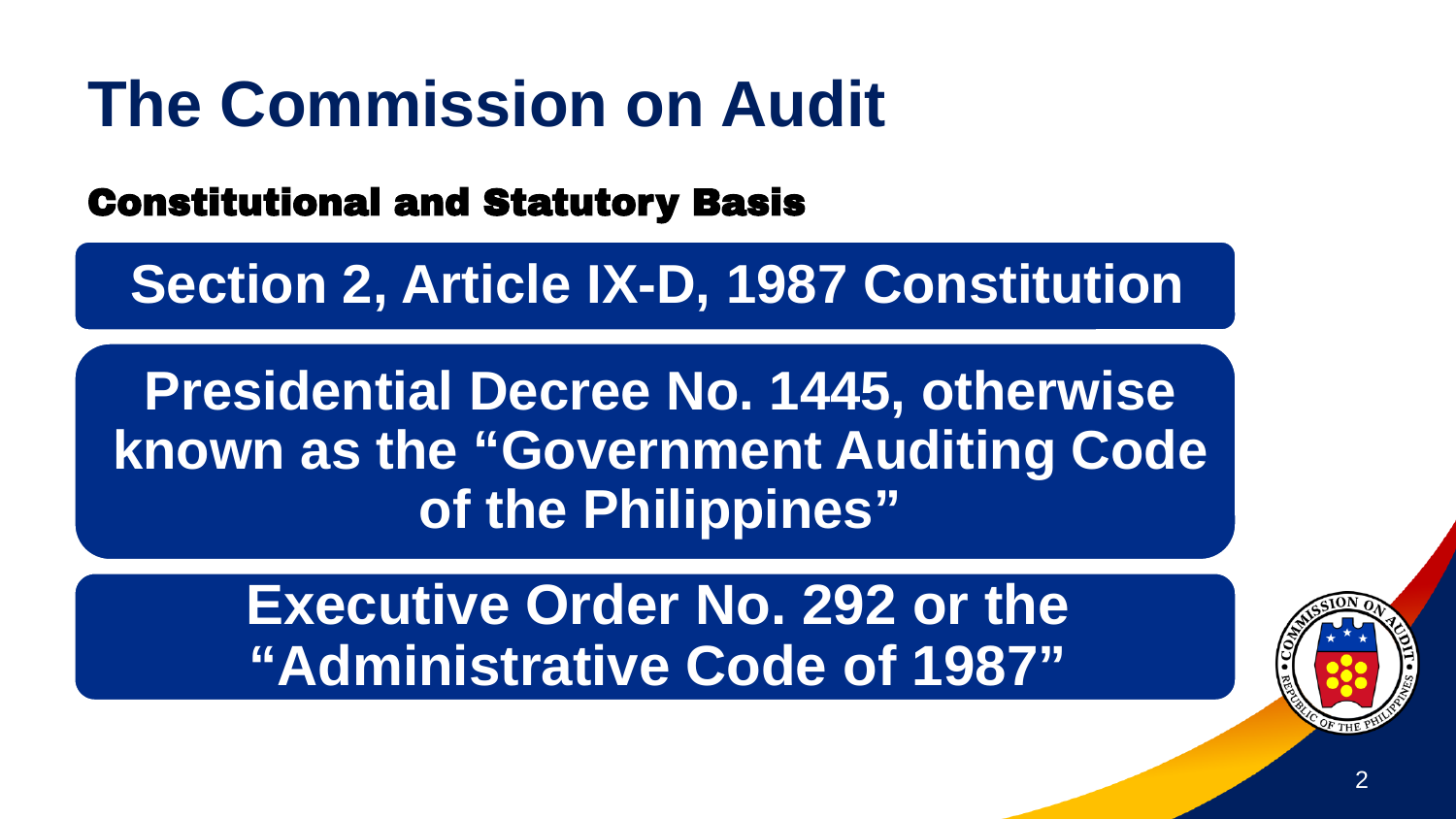

# The Commission on Audit
Constitutional and Statutory Basis

Section 2, Article IX-D, 1987 Constitution
Presidential Decree No. 1445, otherwise known as the “Government Auditing Code of the Philippines”
Executive Order No. 292 or the “Administrative Code of 1987”
2